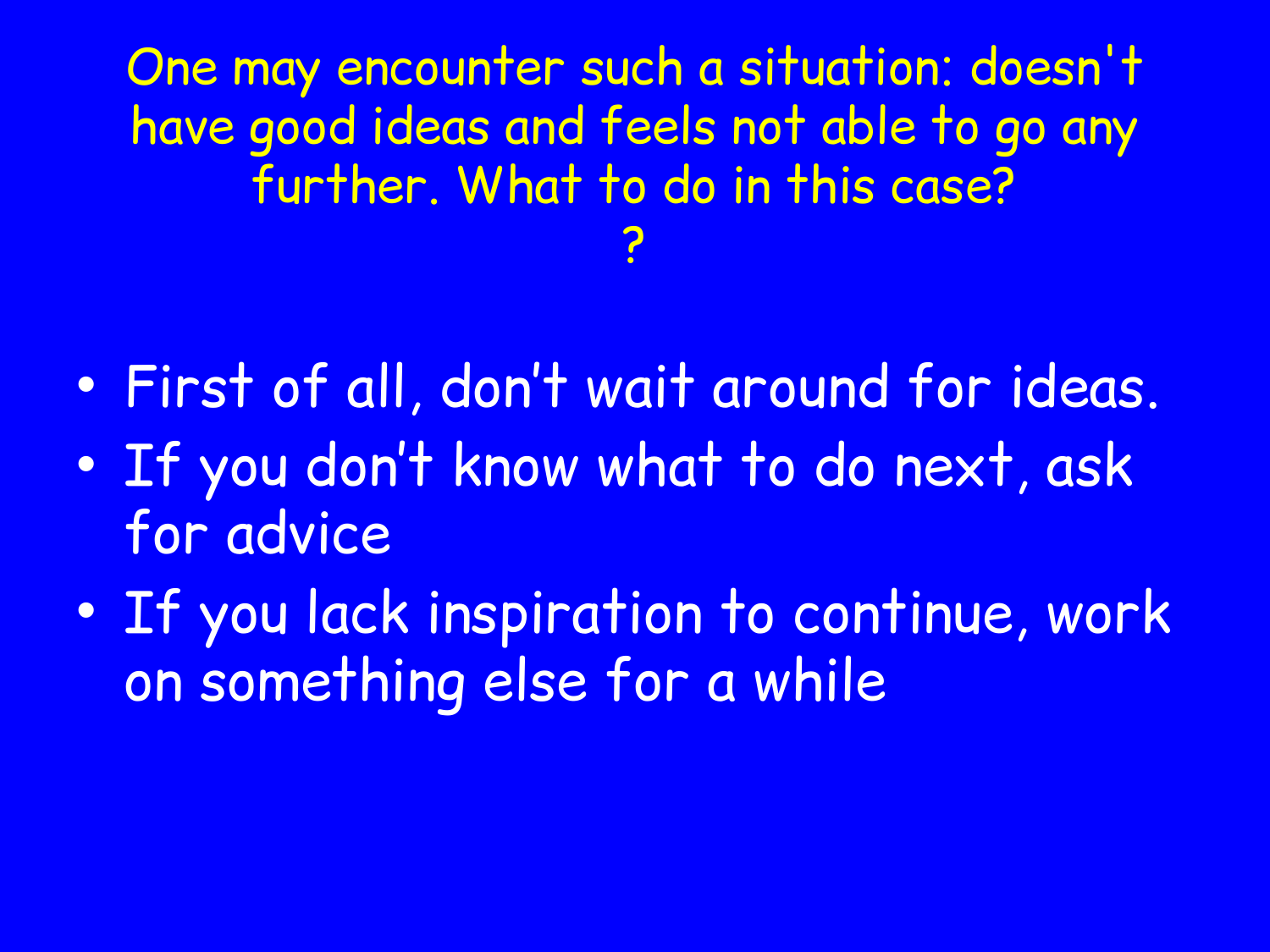

# One may encounter such a situation: doesn't have good ideas and feels not able to go any further. What to do in this case? ?

First of all, don’t wait around for ideas.
If you don’t know what to do next, ask for advice
If you lack inspiration to continue, work on something else for a while